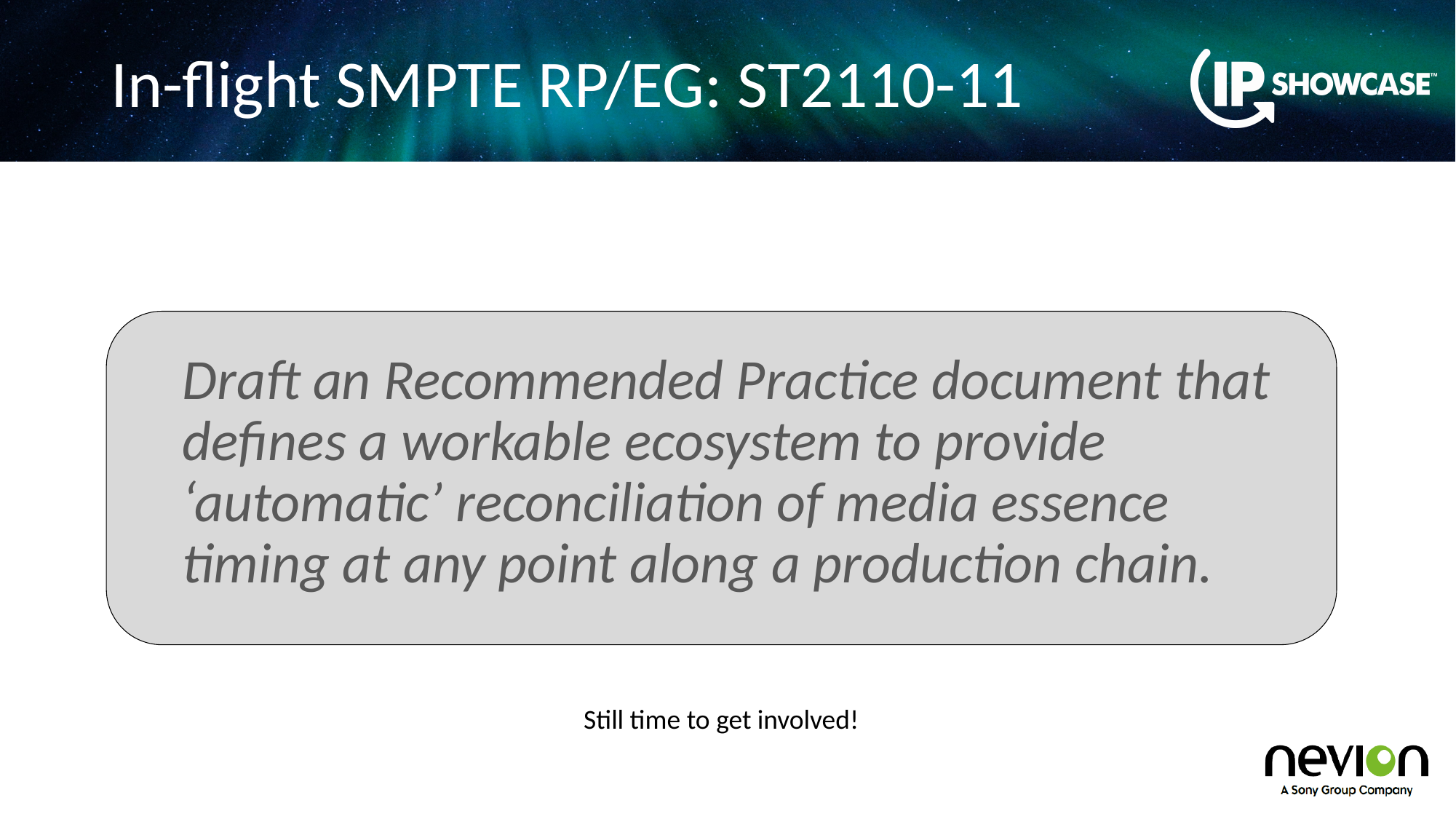

# In-flight SMPTE RP/EG: ST2110-11

Draft an Recommended Practice document that defines a workable ecosystem to provide ‘automatic’ reconciliation of media essence timing at any point along a production chain.
Still time to get involved!